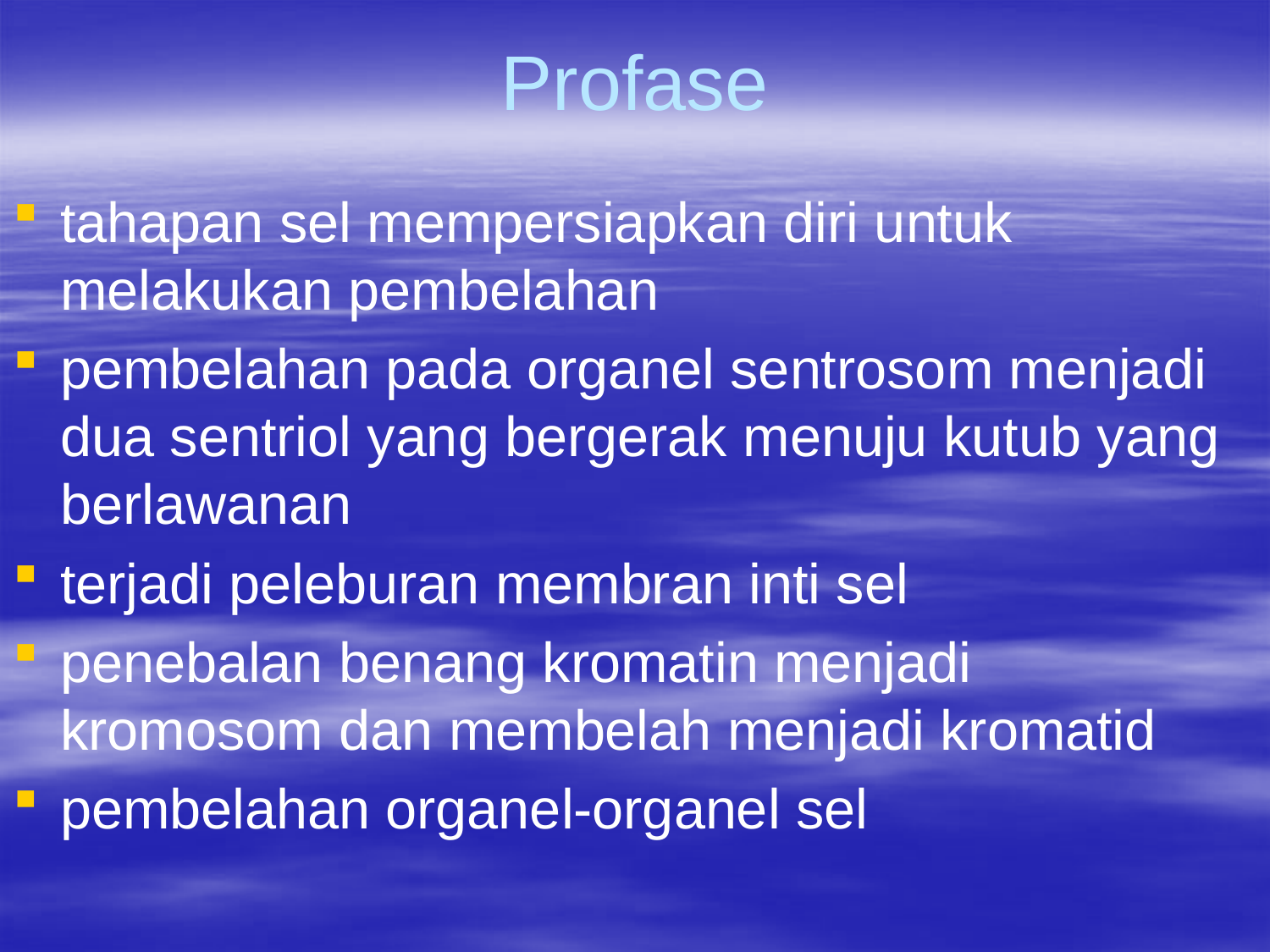

# Profase
tahapan sel mempersiapkan diri untuk melakukan pembelahan
pembelahan pada organel sentrosom menjadi dua sentriol yang bergerak menuju kutub yang berlawanan
terjadi peleburan membran inti sel
penebalan benang kromatin menjadi kromosom dan membelah menjadi kromatid
pembelahan organel-organel sel